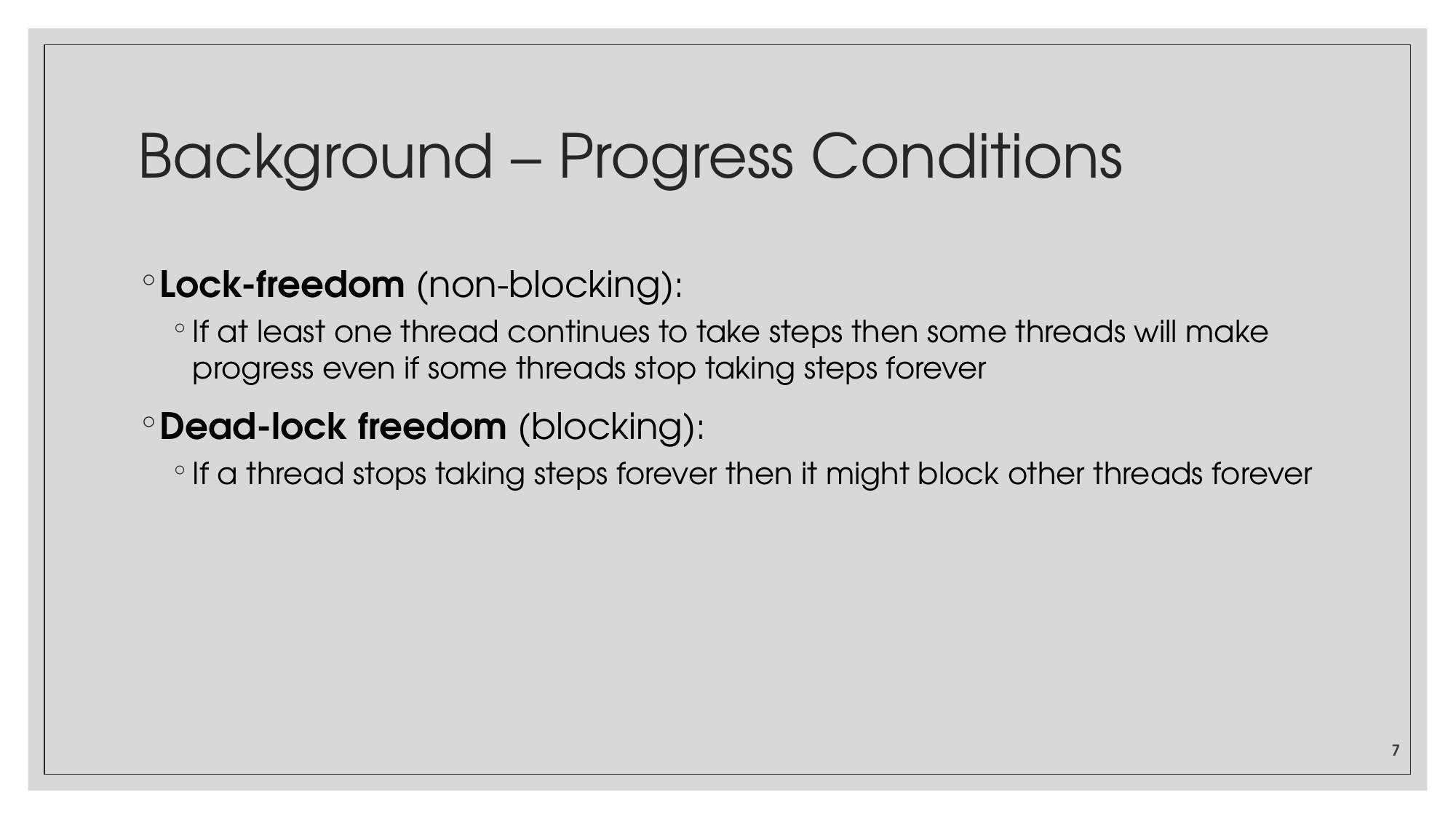

# Background – Progress Conditions
Lock-freedom (non-blocking):
If at least one thread continues to take steps then some threads will make progress even if some threads stop taking steps forever
Dead-lock freedom (blocking):
If a thread stops taking steps forever then it might block other threads forever
7